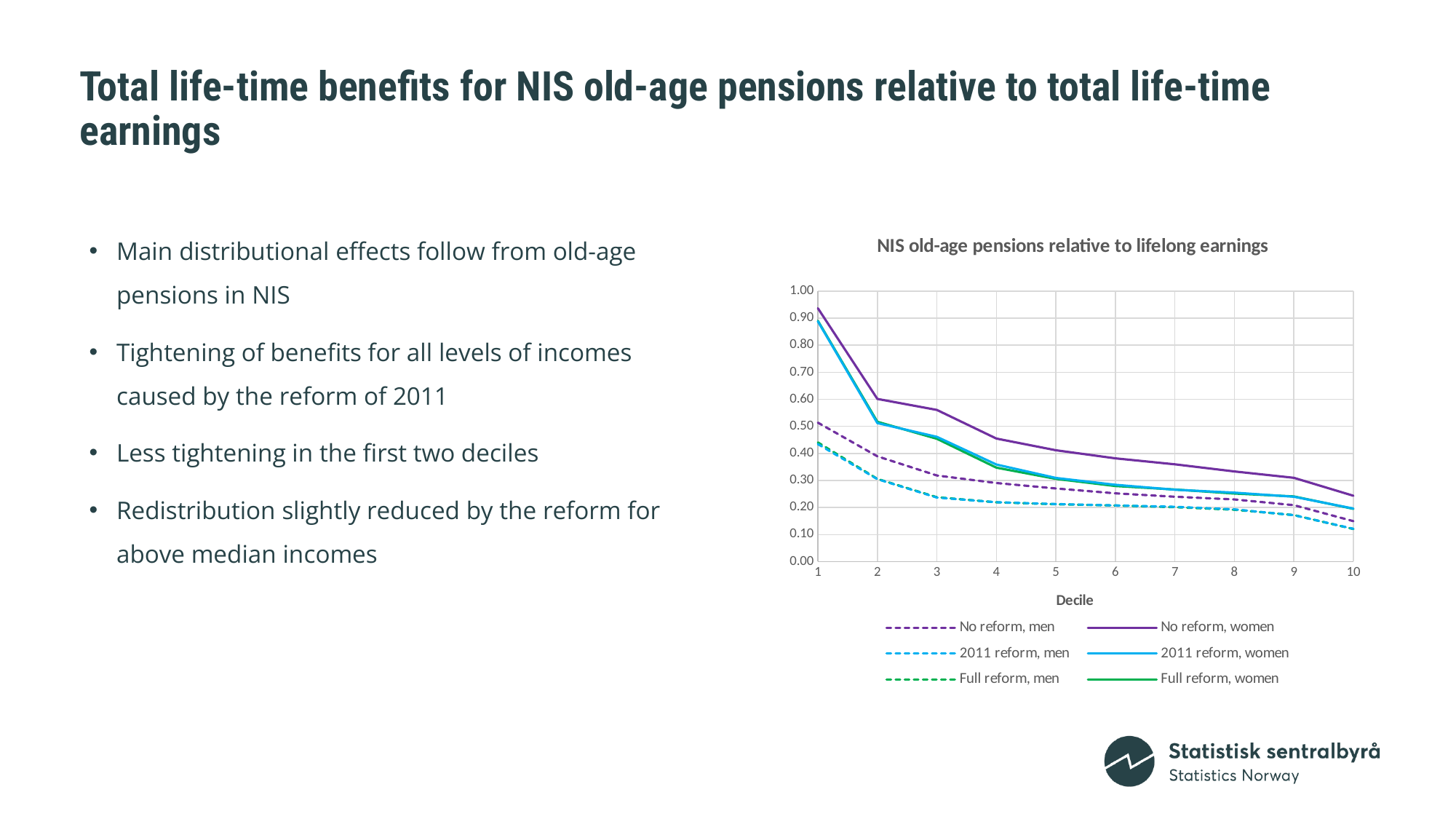

# Total life-time benefits for NIS old-age pensions relative to total life-time earnings

### Chart: NIS old-age pensions relative to lifelong earnings

| Category | No reform, men | No reform, women | 2011 reform, men | 2011 reform, women | Full reform, men | Full reform, women |
|---|---|---|---|---|---|---|
Main distributional effects follow from old-age pensions in NIS
Tightening of benefits for all levels of incomes caused by the reform of 2011
Less tightening in the first two deciles
Redistribution slightly reduced by the reform for above median incomes